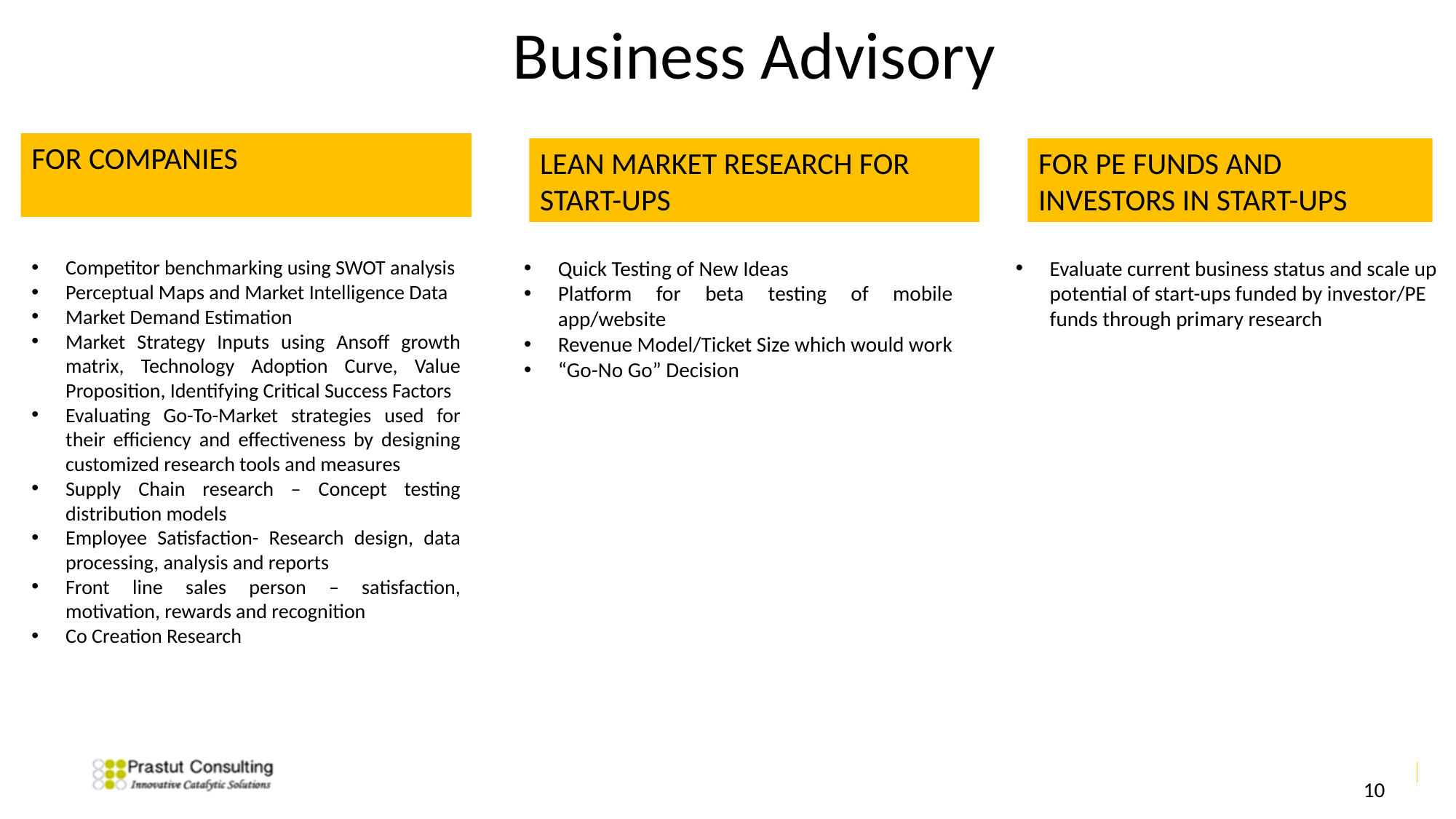

Business Advisory
FOR COMPANIES

LEAN MARKET RESEARCH FOR START-UPS
FOR PE FUNDS AND INVESTORS IN START-UPS
Competitor benchmarking using SWOT analysis
Perceptual Maps and Market Intelligence Data
Market Demand Estimation
Market Strategy Inputs using Ansoff growth matrix, Technology Adoption Curve, Value Proposition, Identifying Critical Success Factors
Evaluating Go-To-Market strategies used for their efficiency and effectiveness by designing customized research tools and measures
Supply Chain research – Concept testing distribution models
Employee Satisfaction- Research design, data processing, analysis and reports
Front line sales person – satisfaction, motivation, rewards and recognition
Co Creation Research
Quick Testing of New Ideas
Platform for beta testing of mobile app/website
Revenue Model/Ticket Size which would work
“Go-No Go” Decision
Evaluate current business status and scale up potential of start-ups funded by investor/PE funds through primary research